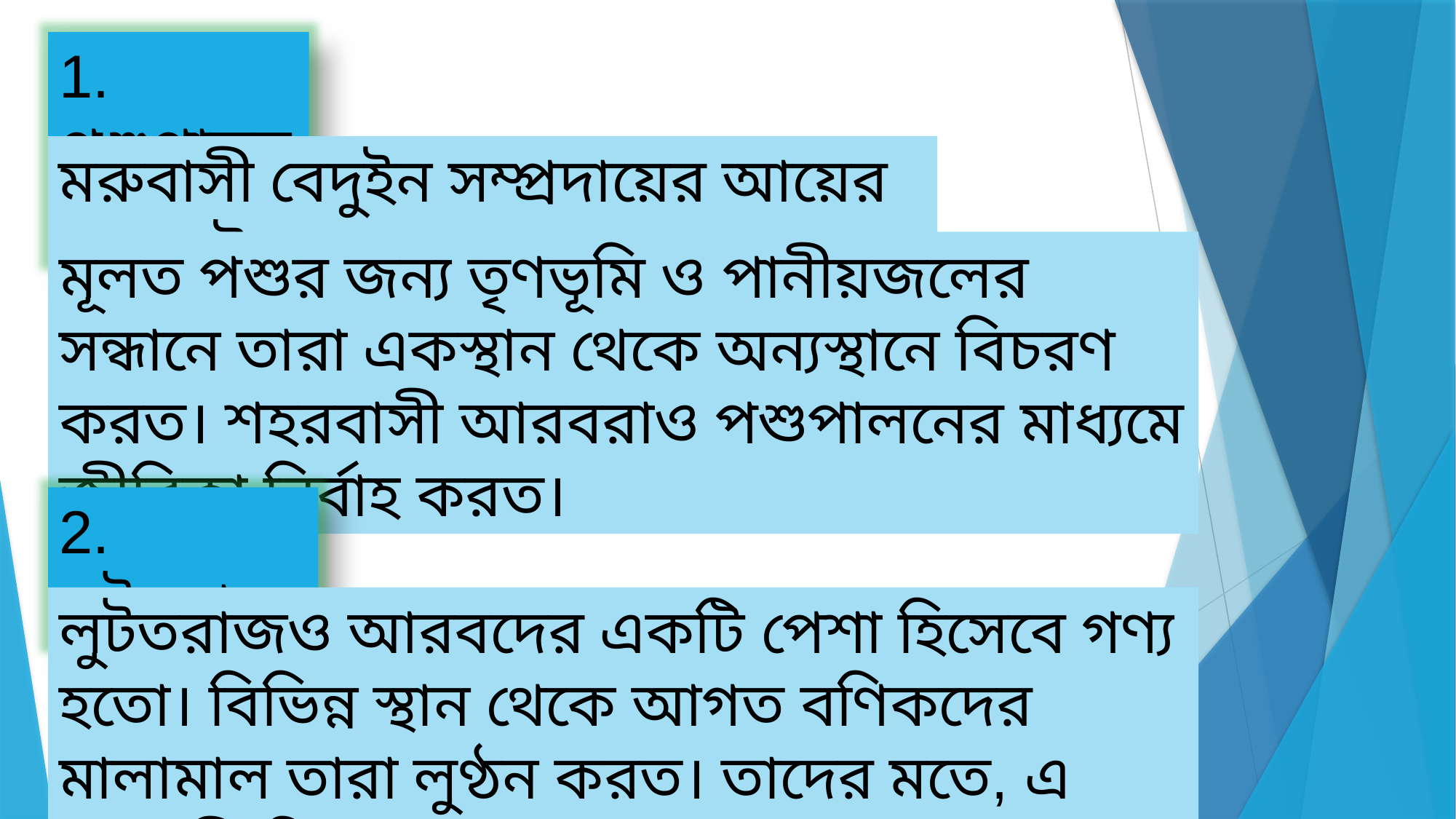

1. পশুপালন:
মরুবাসী বেদুইন সম্প্রদায়ের আয়ের প্রধান উৎস।
মূলত পশুর জন্য তৃণভূমি ও পানীয়জলের সন্ধানে তারা একস্থান থেকে অন্যস্থানে বিচরণ করত। শহরবাসী আরবরাও পশুপালনের মাধ্যমে জীবিকা নির্বাহ করত।
2. লুটতরাজ:
লুটতরাজও আরবদের একটি পেশা হিসেবে গণ্য হতো। বিভিন্ন স্থান থেকে আগত বণিকদের মালামাল তারা লুণ্ঠন করত। তাদের মতে, এ দস্যুবৃত্তি ছিল ভদ্রলোকের পেশা।